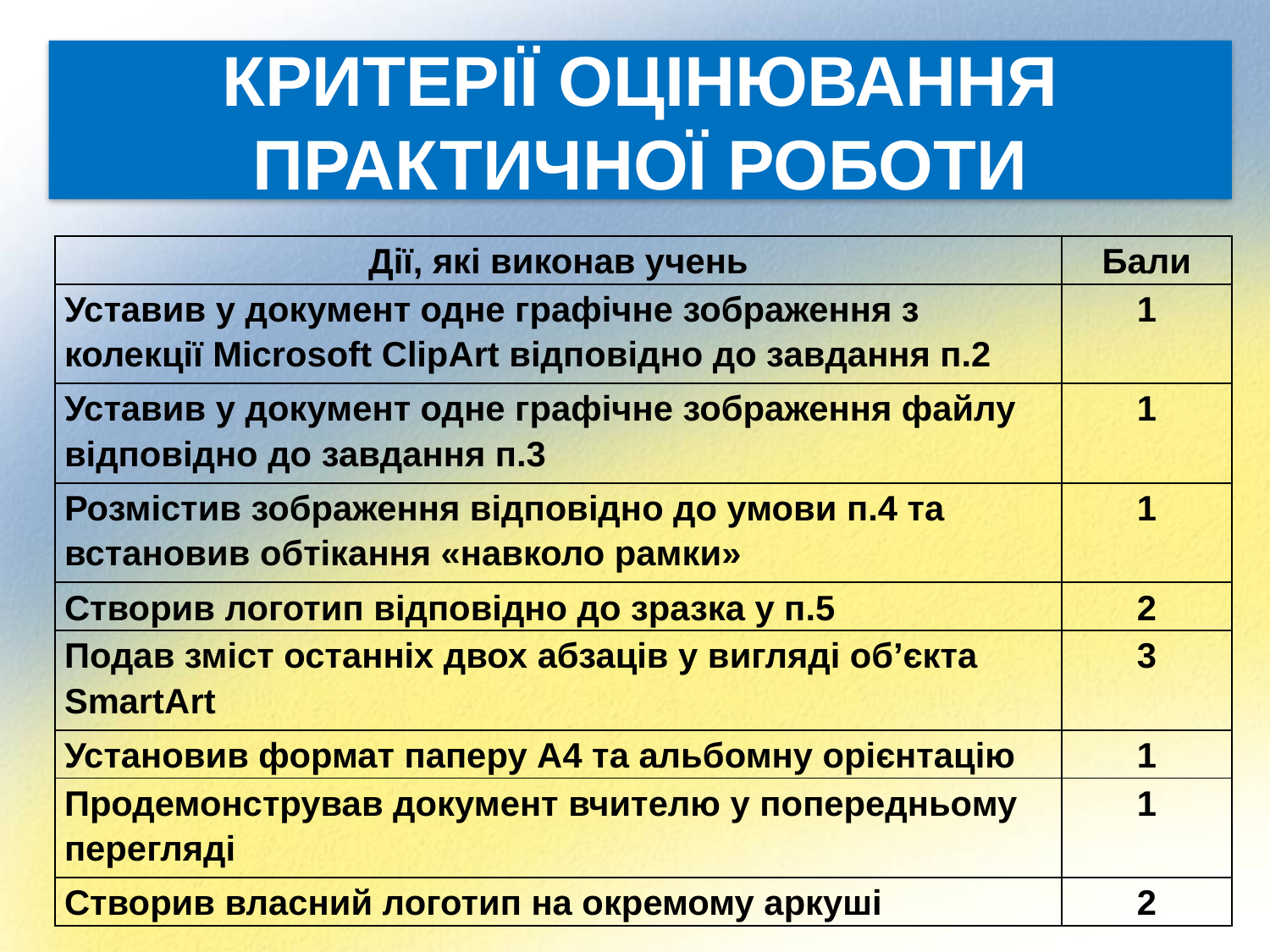

КРИТЕРІЇ ОЦІНЮВАННЯ ПРАКТИЧНОЇ РОБОТИ
| Дії, які виконав учень | Бали |
| --- | --- |
| Уставив у документ одне графічне зображення з колекції Microsoft ClipArt відповідно до завдання п.2 | 1 |
| Уставив у документ одне графічне зображення файлу відповідно до завдання п.3 | 1 |
| Розмістив зображення відповідно до умови п.4 та встановив обтікання «навколо рамки» | 1 |
| Створив логотип відповідно до зразка у п.5 | 2 |
| Подав зміст останніх двох абзаців у вигляді об’єкта SmartArt | 3 |
| Установив формат паперу А4 та альбомну орієнтацію | 1 |
| Продемонстрував документ вчителю у попередньому перегляді | 1 |
| Створив власний логотип на окремому аркуші | 2 |